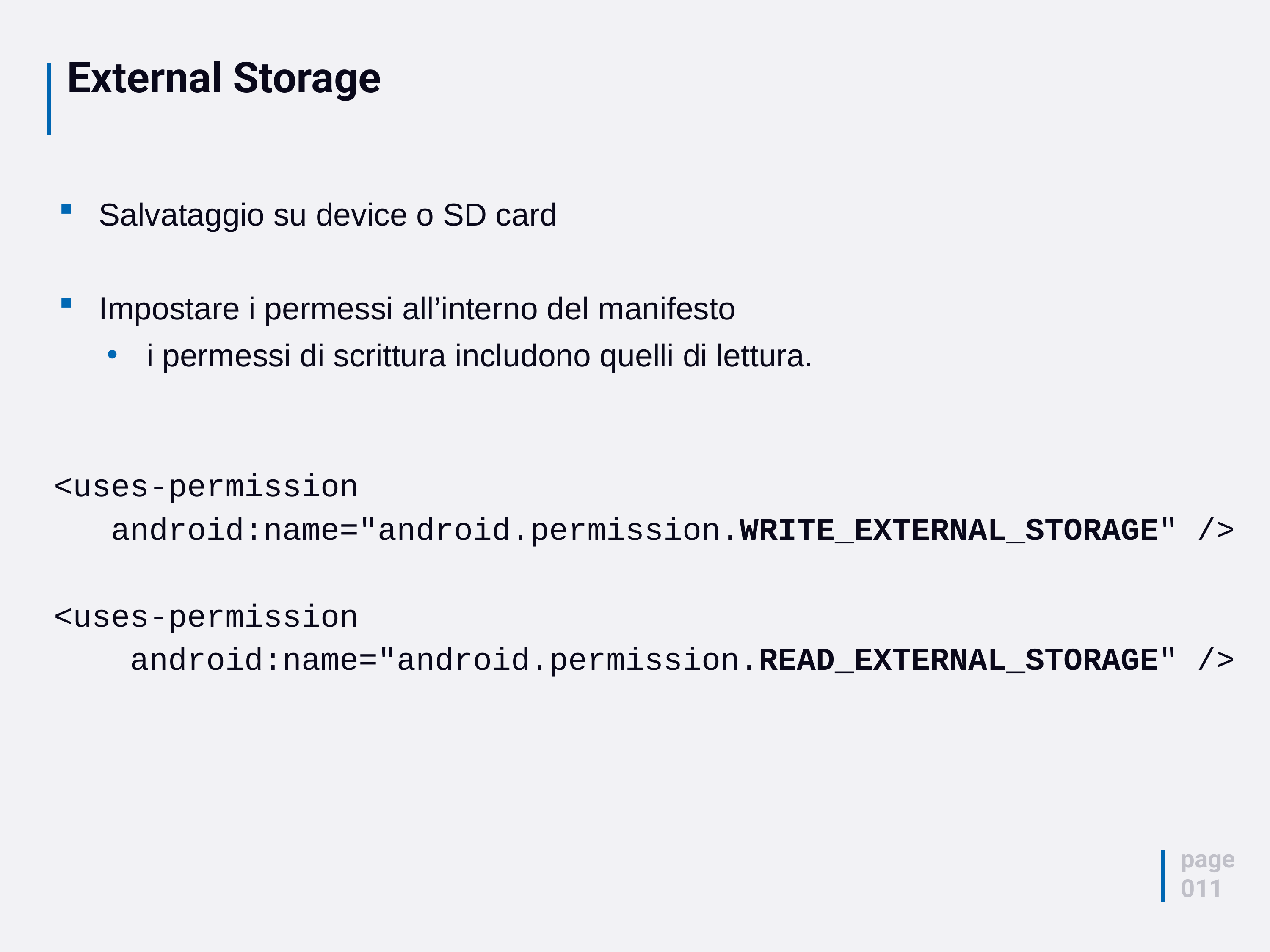

# External Storage
Salvataggio su device o SD card

Impostare i permessi all’interno del manifesto
i permessi di scrittura includono quelli di lettura.

<uses-permission
   android:name="android.permission.WRITE_EXTERNAL_STORAGE" />

<uses-permission
    android:name="android.permission.READ_EXTERNAL_STORAGE" />
page
011